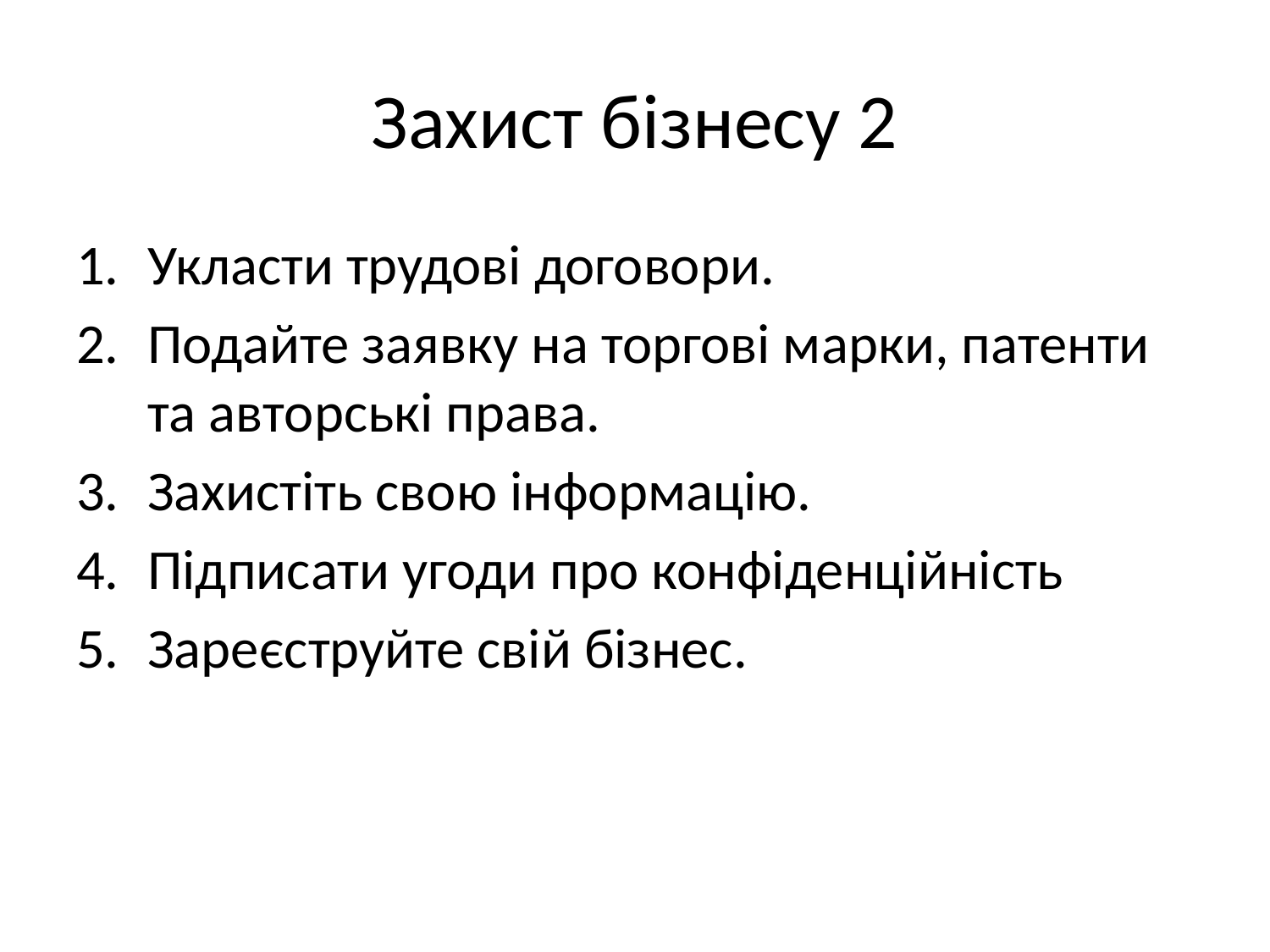

# Захист бізнесу 2
Укласти трудові договори.
Подайте заявку на торгові марки, патенти та авторські права.
Захистіть свою інформацію.
Підписати угоди про конфіденційність
Зареєструйте свій бізнес.